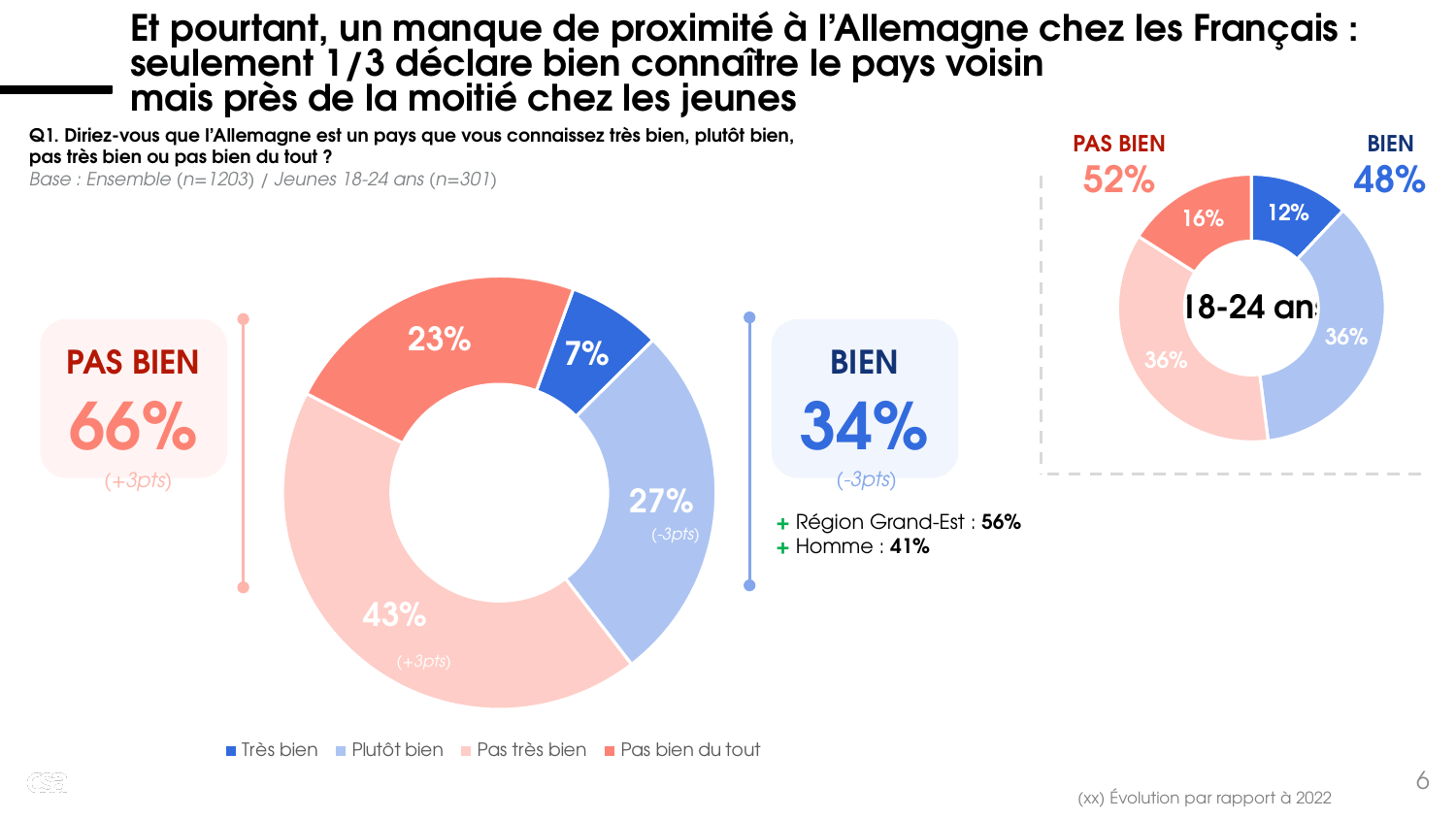

Et pourtant, un manque de proximité à l’Allemagne chez les Français :
seulement 1/3 déclare bien connaître le pays voisin
mais près de la moitié chez les jeunes

BIEN
48%
Q1. Diriez-vous que l’Allemagne est un pays que vous connaissez très bien, plutôt bien,
pas très bien ou pas bien du tout ?
Base : Ensemble (n=1203) / Jeunes 18-24 ans (n=301)
PAS BIEN
52%

### Chart

| Category | Sales |
|---|---|
| Beaucoup | 0.12 |
| Assez | 0.36 |
| Un peu | 0.36 |
| Pas du tout | 0.16 |

### Chart

| Category | Sales |
|---|---|
| Très bien | 0.07 |
| Plutôt bien | 0.27 |
| Pas très bien | 0.43 |
| Pas bien du tout | 0.23 |
18-24 ans
BIEN 34%
PAS BIEN 66%
(-3pts)
(+3pts)
+ Région Grand-Est : 56%
+ Homme : 41%
(-3pts)
(+3pts)
6
(xx) Évolution par rapport à 2022